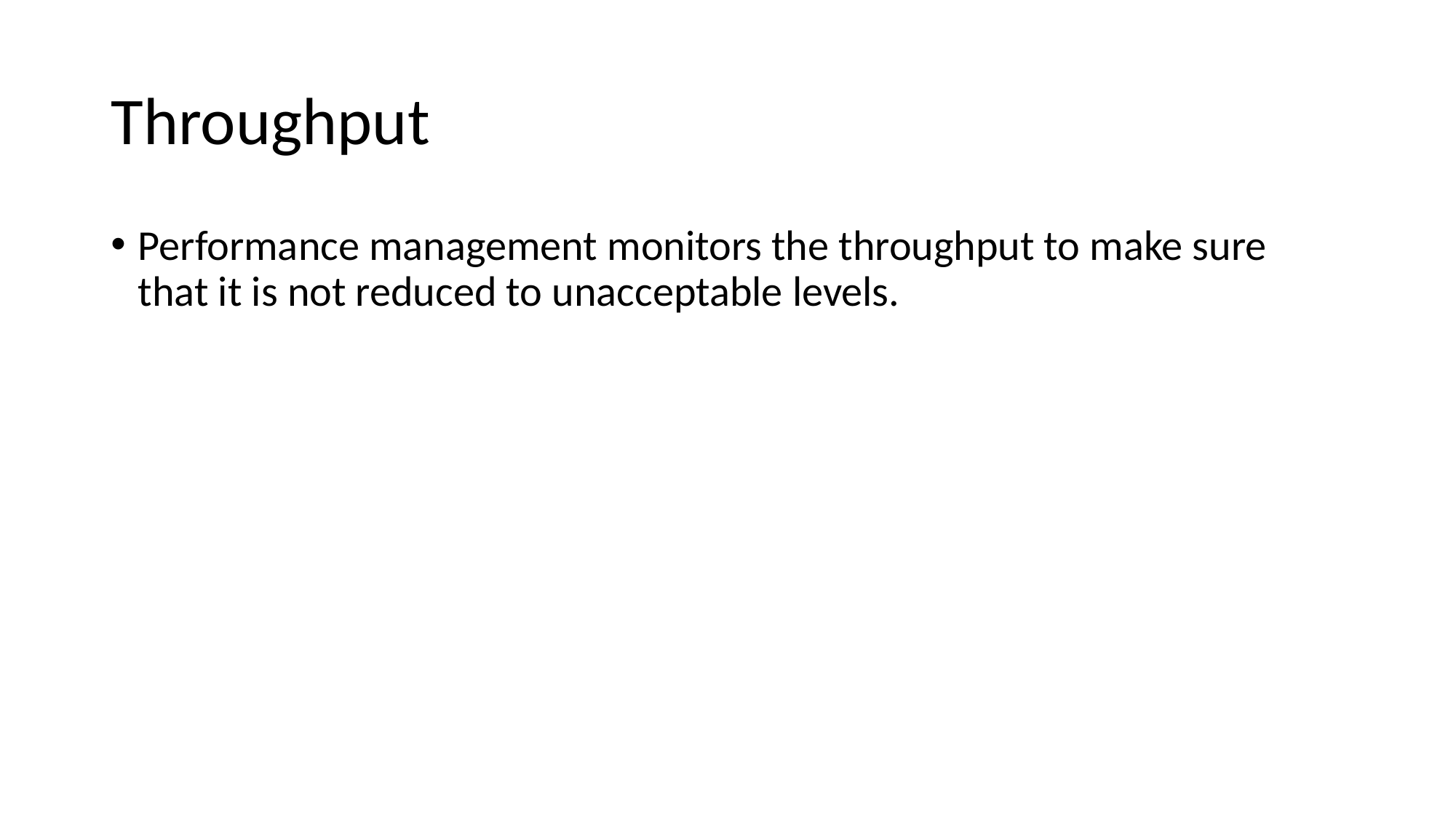

# Throughput
Performance management monitors the throughput to make sure that it is not reduced to unacceptable levels.